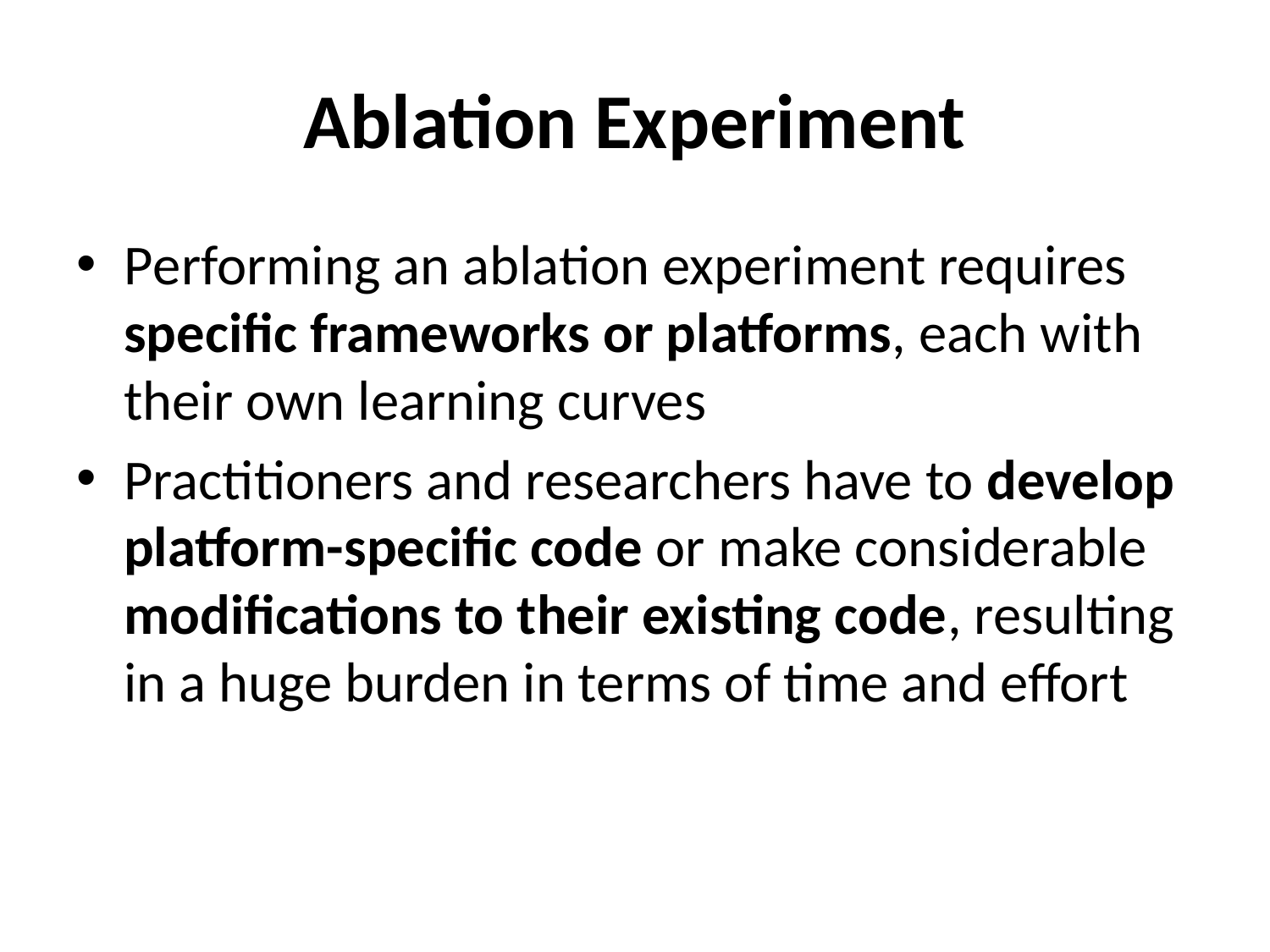

# Ablation Experiment
Performing an ablation experiment requires specific frameworks or platforms, each with their own learning curves
Practitioners and researchers have to develop platform-specific code or make considerable modifications to their existing code, resulting in a huge burden in terms of time and effort